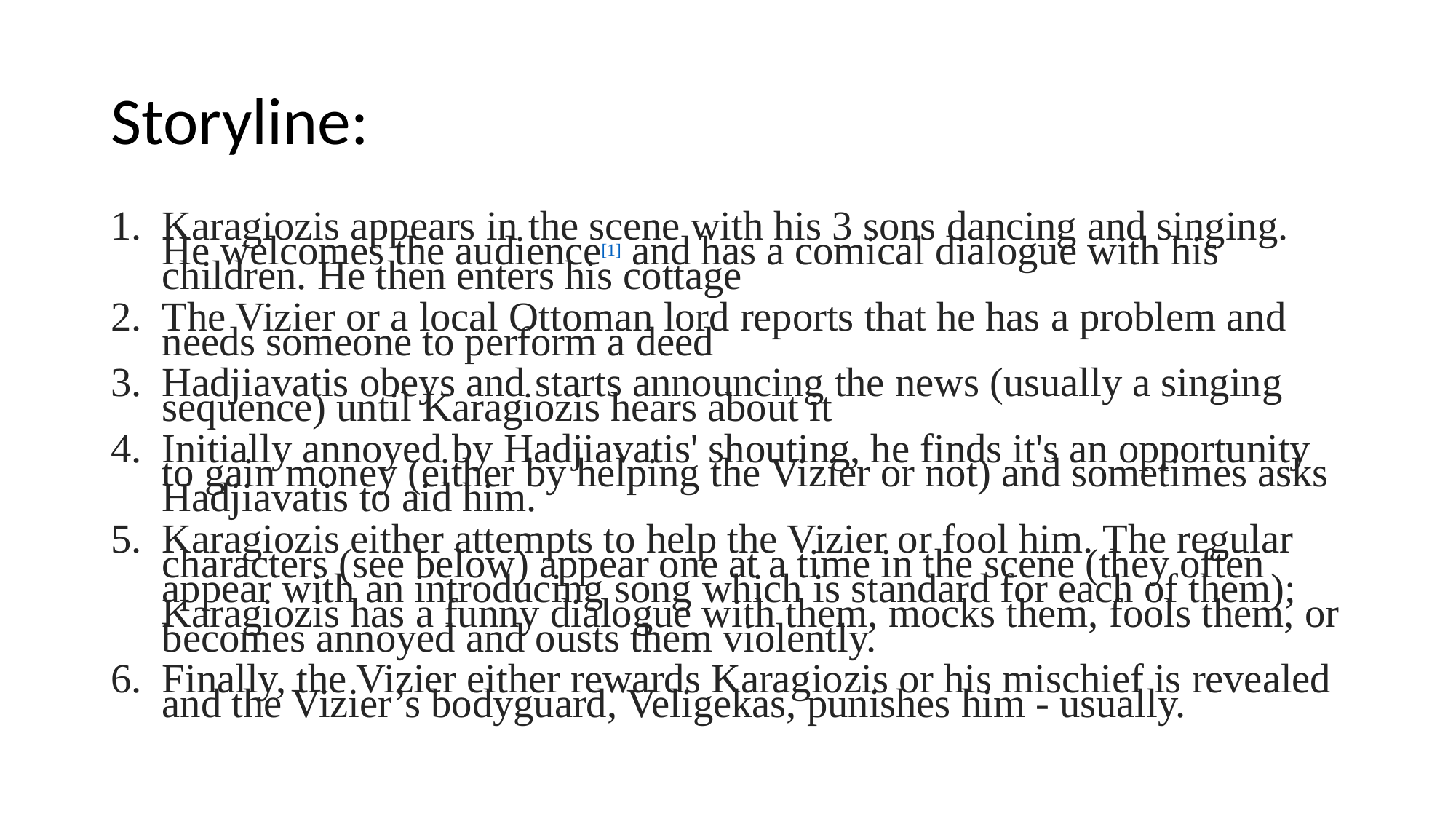

# Storyline:
Karagiozis appears in the scene with his 3 sons dancing and singing. He welcomes the audience[1] and has a comical dialogue with his children. He then enters his cottage
The Vizier or a local Ottoman lord reports that he has a problem and needs someone to perform a deed
Hadjiavatis obeys and starts announcing the news (usually a singing sequence) until Karagiozis hears about it
Initially annoyed by Hadjiavatis' shouting, he finds it's an opportunity to gain money (either by helping the Vizier or not) and sometimes asks Hadjiavatis to aid him.
Karagiozis either attempts to help the Vizier or fool him. The regular characters (see below) appear one at a time in the scene (they often appear with an introducing song which is standard for each of them); Karagiozis has a funny dialogue with them, mocks them, fools them, or becomes annoyed and ousts them violently.
Finally, the Vizier either rewards Karagiozis or his mischief is revealed and the Vizier’s bodyguard, Veligekas, punishes him - usually.